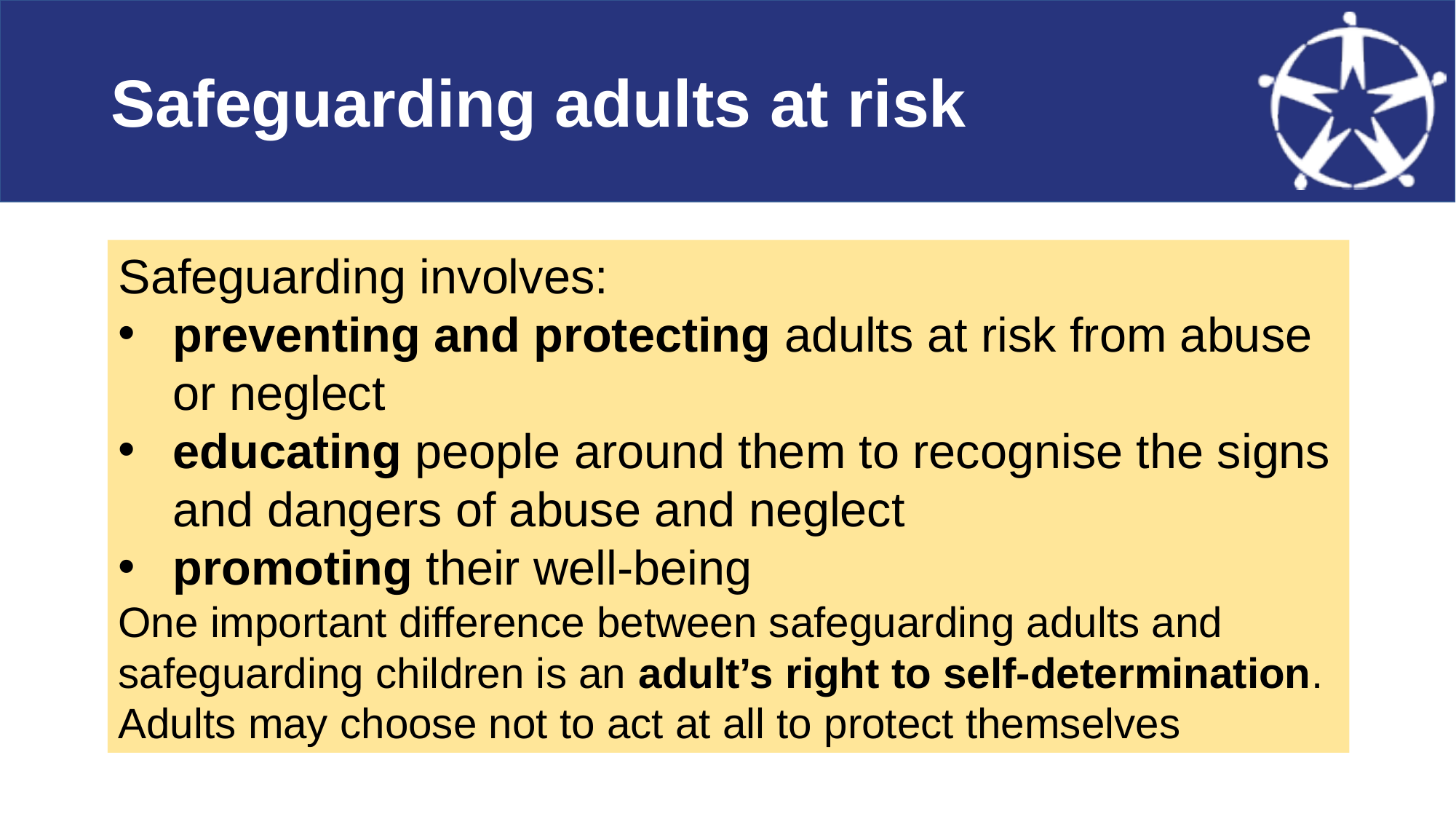

# Safeguarding adults at risk
Safeguarding involves:
preventing and protecting adults at risk from abuse or neglect
educating people around them to recognise the signs and dangers of abuse and neglect
promoting their well-being
One important difference between safeguarding adults and safeguarding children is an adult’s right to self-determination. Adults may choose not to act at all to protect themselves